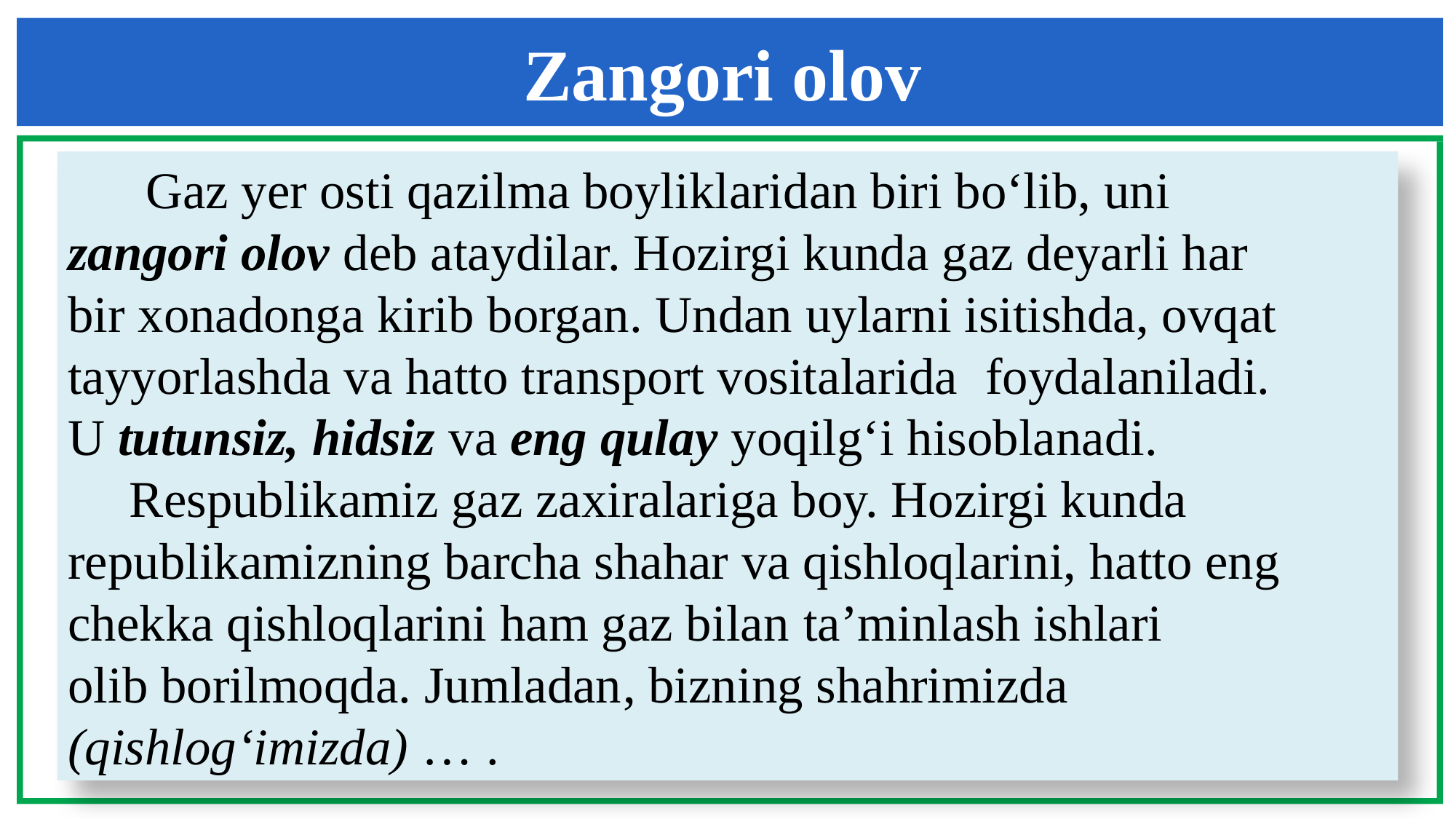

Zangori olov
      Gaz yer osti qazilma boyliklaridan biri bo‘lib, uni
zangori olov deb ataydilar. Hozirgi kunda gaz deyarli har
bir xonadonga kirib borgan. Undan uylarni isitishda, ovqat
tayyorlashda va hatto transport vositalarida  foydalaniladi.
U tutunsiz, hidsiz va eng qulay yoqilg‘i hisoblanadi. Respublikamiz gaz zaxiralariga boy. Hozirgi kunda
republikamizning barcha shahar va qishloqlarini, hatto eng
chekka qishloqlarini ham gaz bilan ta’minlash ishlari
olib borilmoqda. Jumladan, bizning shahrimizda
(qishlog‘imizda) … .